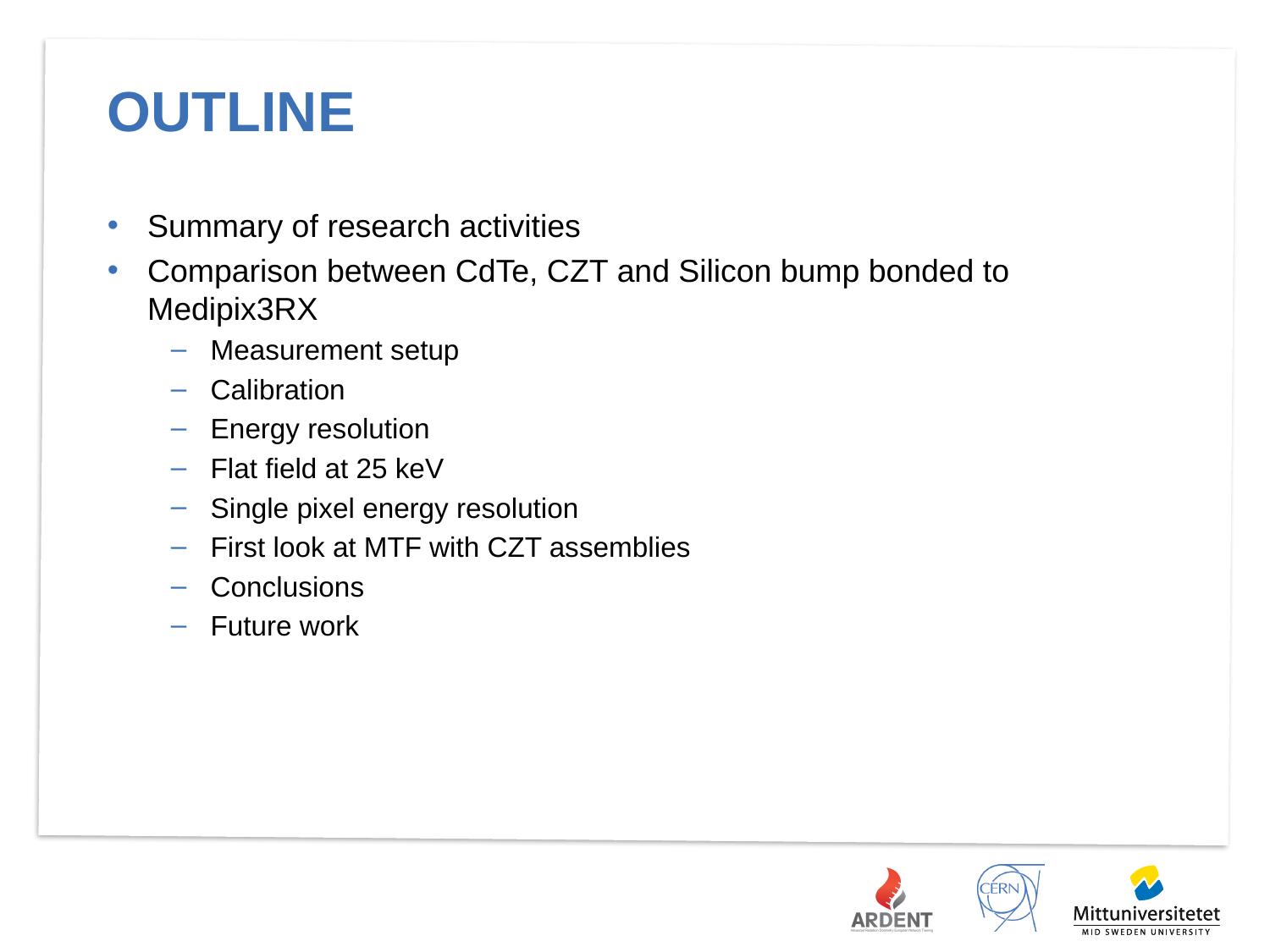

# outline
Summary of research activities
Comparison between CdTe, CZT and Silicon bump bonded to Medipix3RX
Measurement setup
Calibration
Energy resolution
Flat field at 25 keV
Single pixel energy resolution
First look at MTF with CZT assemblies
Conclusions
Future work